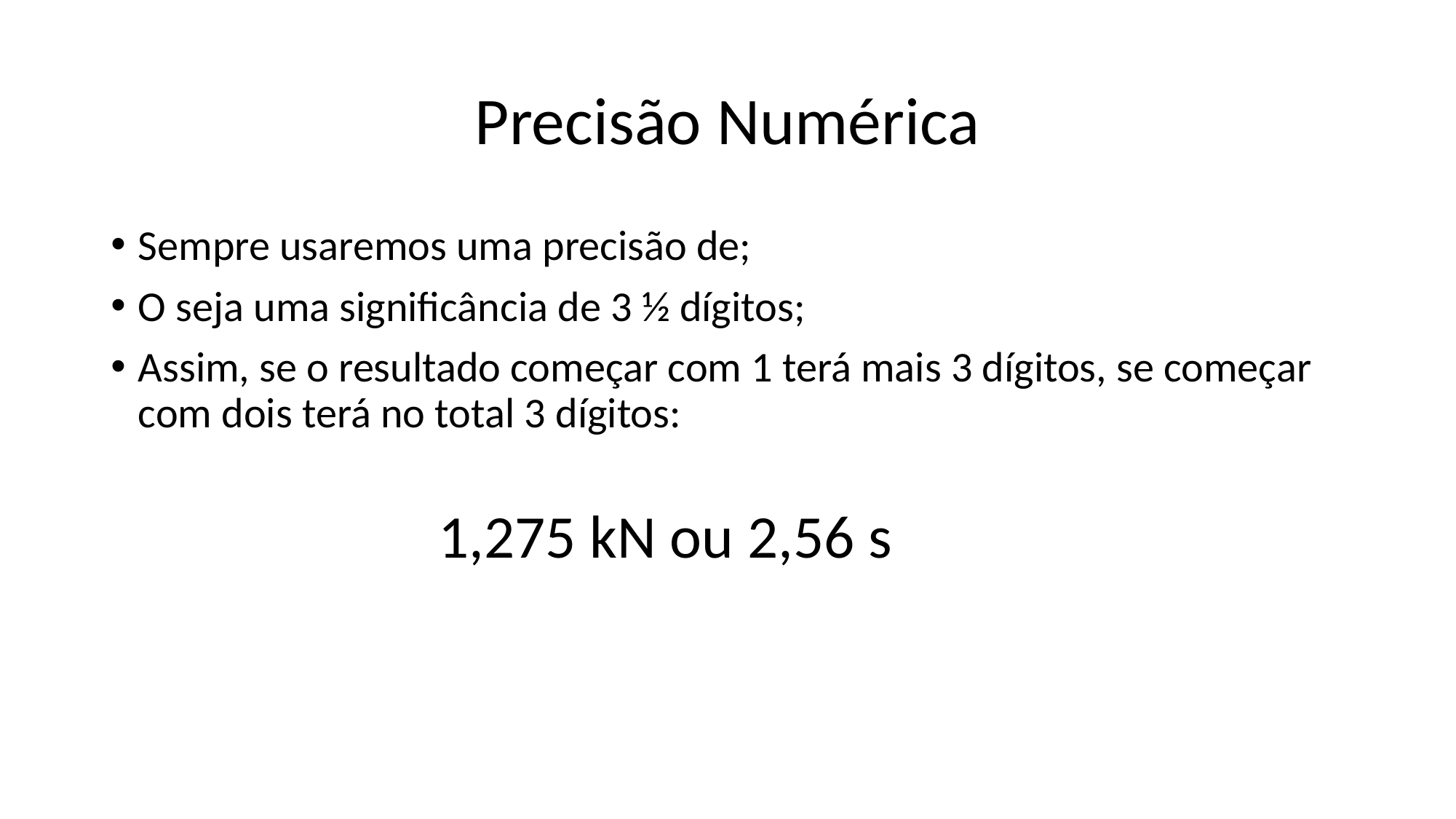

# Precisão Numérica
Sempre usaremos uma precisão de;
O seja uma significância de 3 ½ dígitos;
Assim, se o resultado começar com 1 terá mais 3 dígitos, se começar com dois terá no total 3 dígitos:

		1,275 kN ou 2,56 s